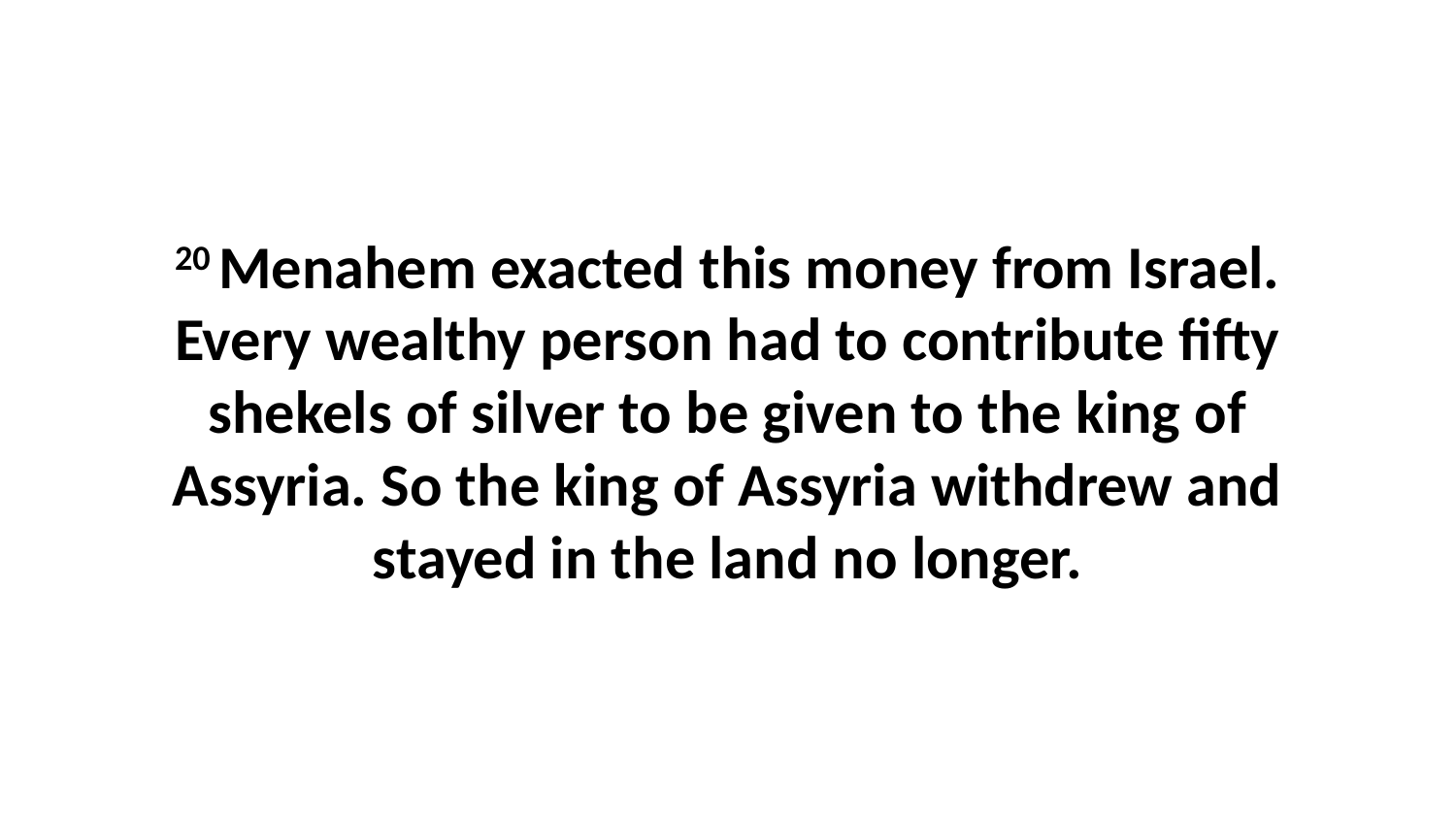

20 Menahem exacted this money from Israel. Every wealthy person had to contribute fifty shekels of silver to be given to the king of Assyria. So the king of Assyria withdrew and stayed in the land no longer.